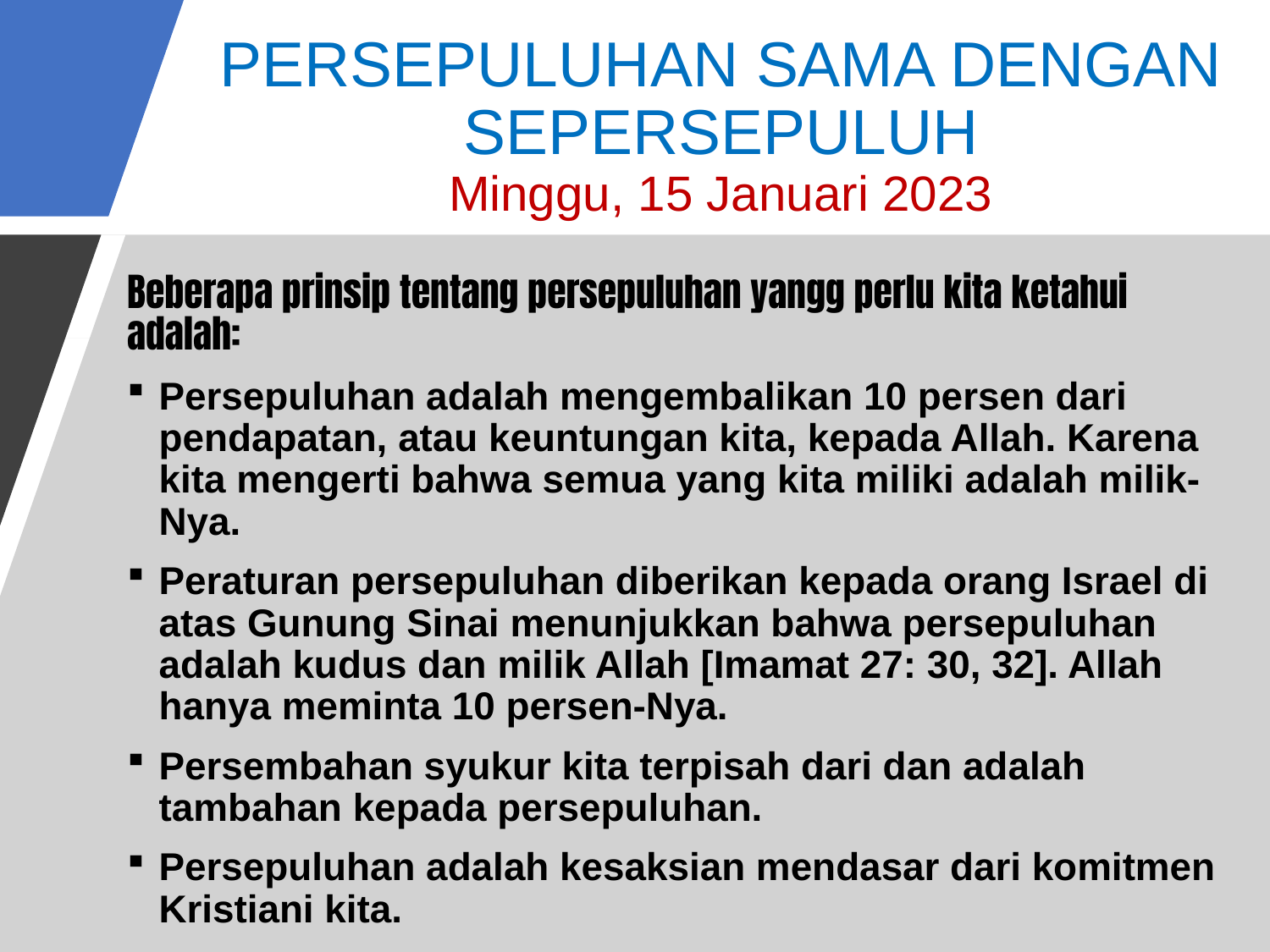

# PERSEPULUHAN SAMA DENGAN SEPERSEPULUH Minggu, 15 Januari 2023

Beberapa prinsip tentang persepuluhan yangg perlu kita ketahui adalah:
Persepuluhan adalah mengembalikan 10 persen dari pendapatan, atau keuntungan kita, kepada Allah. Karena kita mengerti bahwa semua yang kita miliki adalah milik-Nya.
Peraturan persepuluhan diberikan kepada orang Israel di atas Gunung Sinai menunjukkan bahwa persepuluhan adalah kudus dan milik Allah [Imamat 27: 30, 32]. Allah hanya meminta 10 persen-Nya.
Persembahan syukur kita terpisah dari dan adalah tambahan kepada persepuluhan.
Persepuluhan adalah kesaksian mendasar dari komitmen Kristiani kita.
Tidak ada di dalam Kitab Suci yang kita dapati bahwa ada indikasi bagian Allah itu boleh kurang dari sepersepuluh.